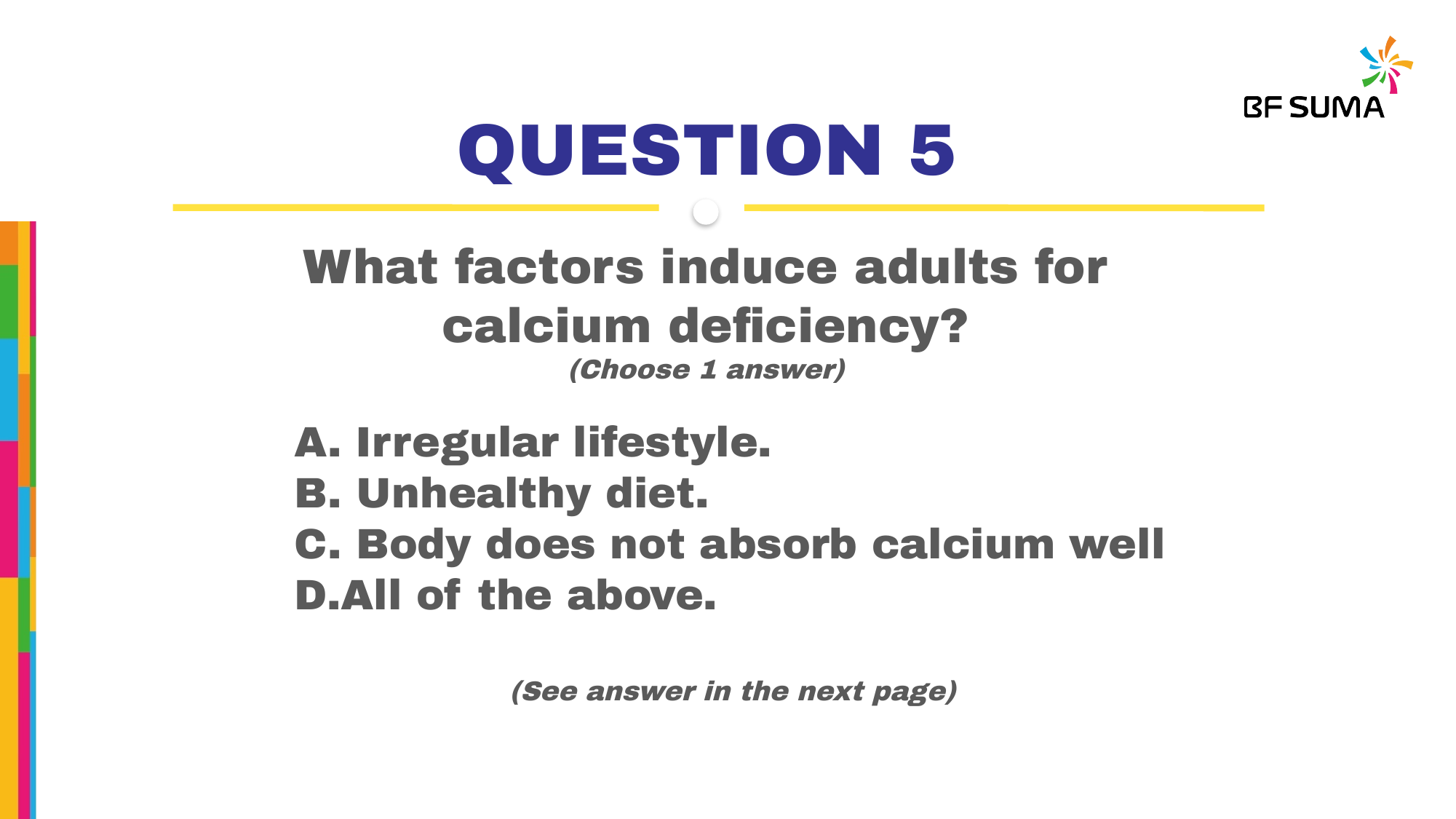

QUESTION 5

What factors induce adults for calcium deficiency?
(Choose 1 answer)
 Irregular lifestyle.
 Unhealthy diet.
 Body does not absorb calcium well
All of the above.
(See answer in the next page)